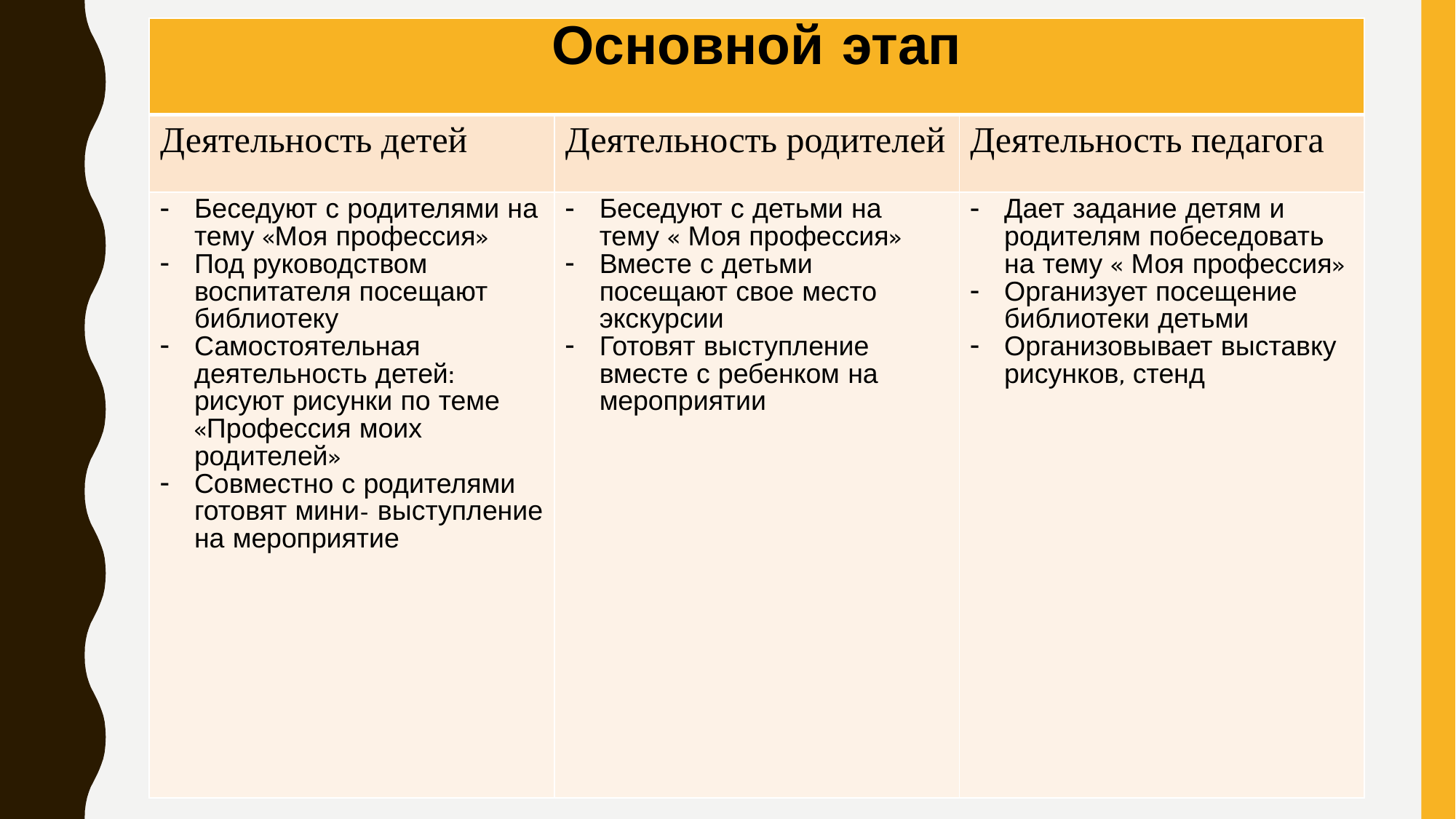

| Основной этап |  |  |
| --- | --- | --- |
| Деятельность детей | Деятельность родителей | Деятельность педагога |
| Беседуют с родителями на тему «Моя профессия» Под руководством воспитателя посещают библиотеку Самостоятельная деятельность детей: рисуют рисунки по теме «Профессия моих родителей» Совместно с родителями готовят мини- выступление на мероприятие | Беседуют с детьми на тему « Моя профессия» Вместе с детьми посещают свое место экскурсии Готовят выступление вместе с ребенком на мероприятии | Дает задание детям и родителям побеседовать на тему « Моя профессия» Организует посещение библиотеки детьми Организовывает выставку рисунков, стенд |